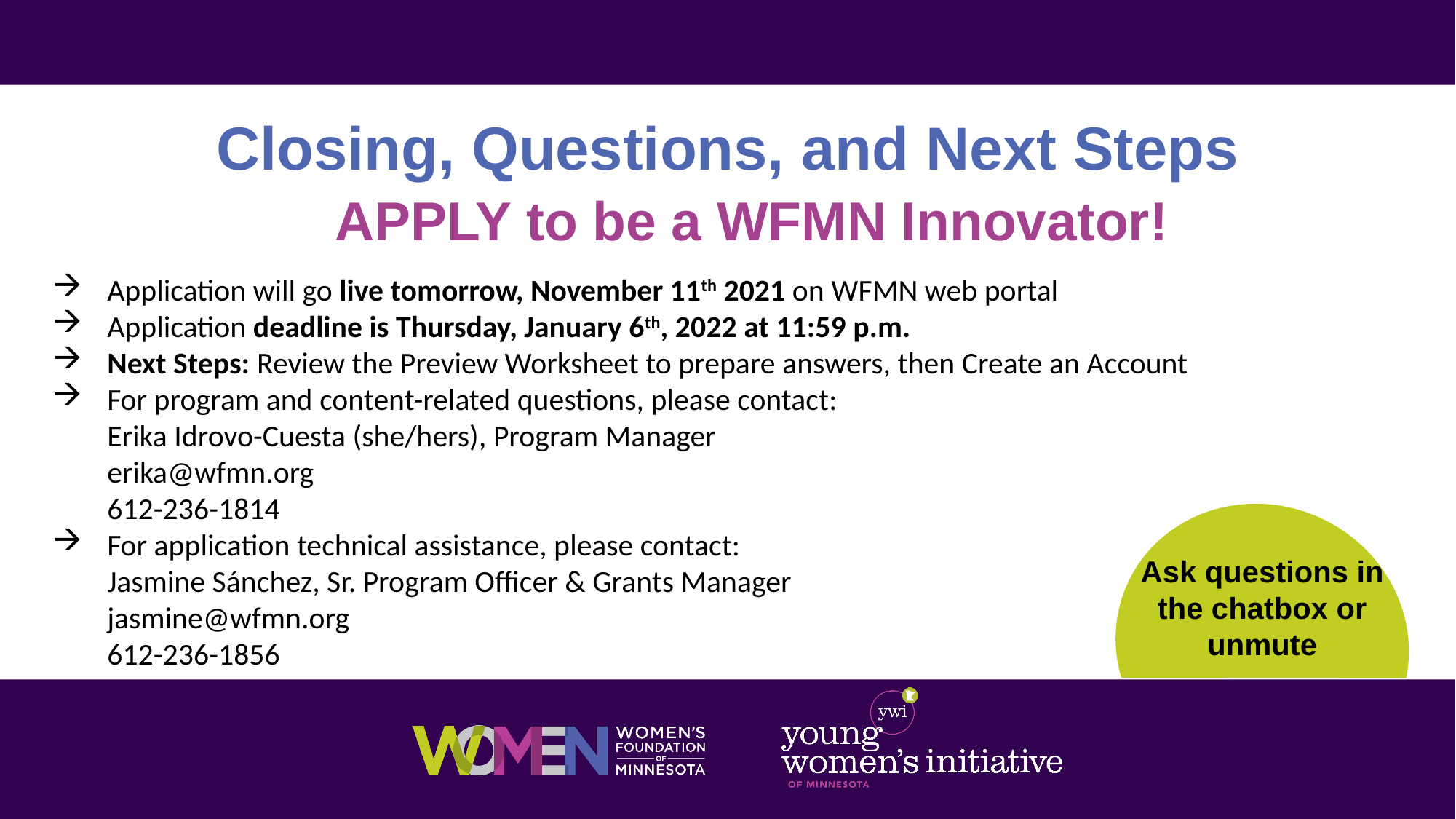

Closing, Questions, and Next Steps
APPLY to be a WFMN Innovator!
Application will go live tomorrow, November 11th 2021 on WFMN web portal
Application deadline is Thursday, January 6th, 2022 at 11:59 p.m.
Next Steps: Review the Preview Worksheet to prepare answers, then Create an Account
For program and content-related questions, please contact:
Erika Idrovo-Cuesta (she/hers), Program Manager
erika@wfmn.org
612-236-1814
For application technical assistance, please contact:
Jasmine Sánchez, Sr. Program Officer & Grants Manager
jasmine@wfmn.org
612-236-1856

Ask questions in the chatbox or unmute